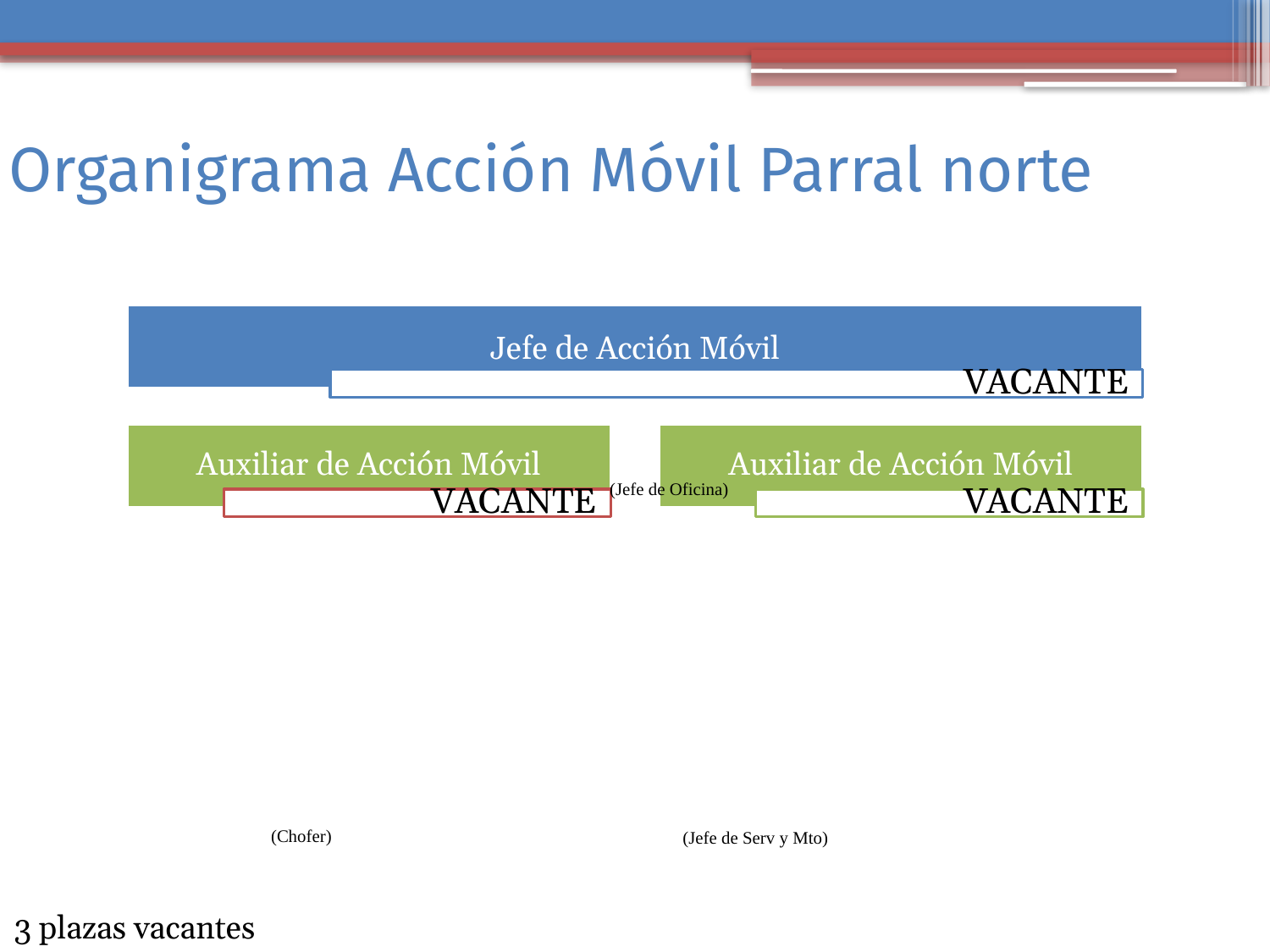

# Organigrama Acción Móvil Parral norte
Jefe de Acción Móvil
VACANTE
Auxiliar de Acción Móvil
VACANTE
Auxiliar de Acción Móvil
VACANTE
(Jefe de Oficina)
(Chofer)
(Jefe de Serv y Mto)
3 plazas vacantes